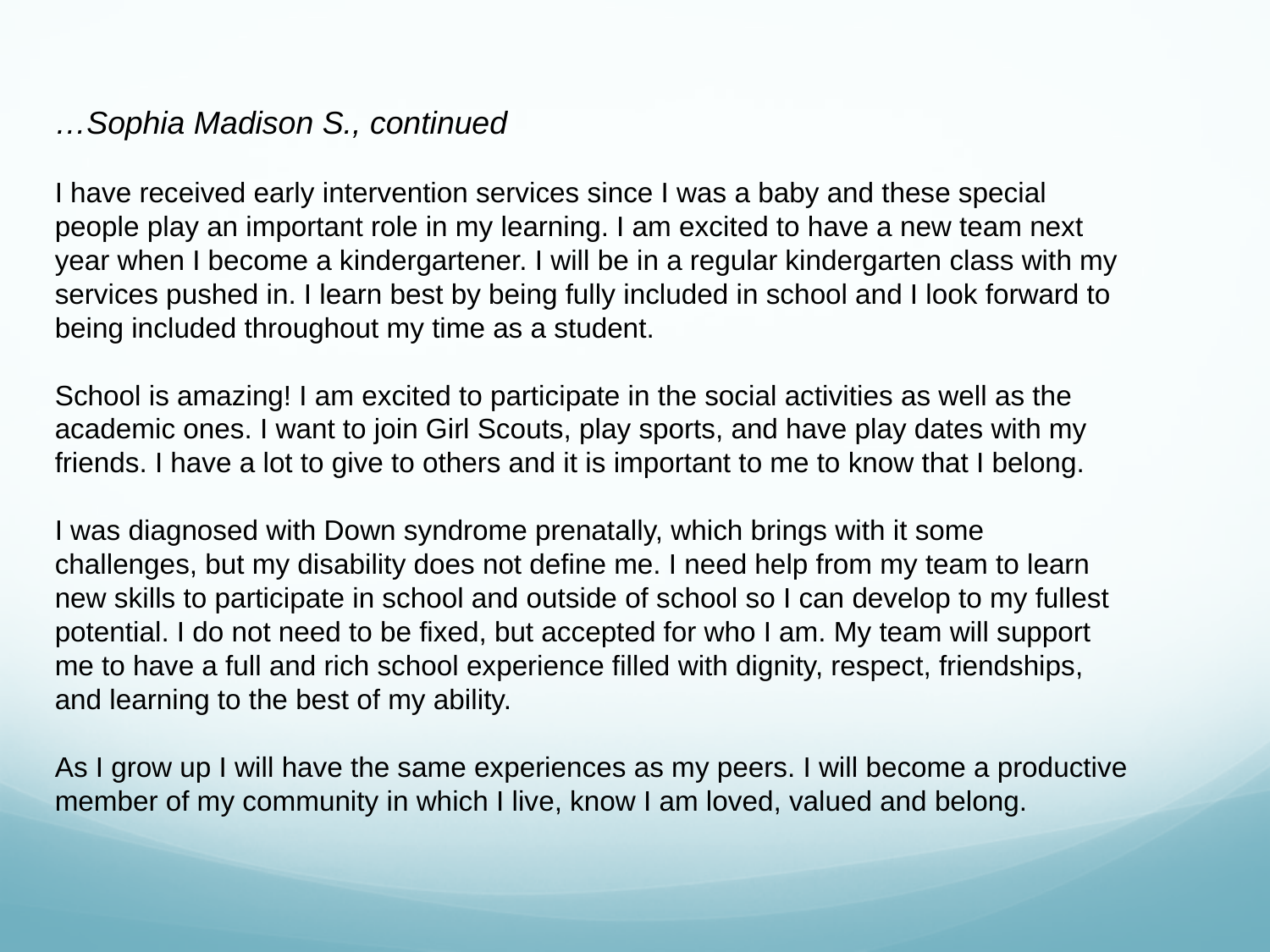

…Sophia Madison S., continued

I have received early intervention services since I was a baby and these special people play an important role in my learning. I am excited to have a new team next year when I become a kindergartener. I will be in a regular kindergarten class with my services pushed in. I learn best by being fully included in school and I look forward to being included throughout my time as a student.

School is amazing! I am excited to participate in the social activities as well as the academic ones. I want to join Girl Scouts, play sports, and have play dates with my friends. I have a lot to give to others and it is important to me to know that I belong.

I was diagnosed with Down syndrome prenatally, which brings with it some challenges, but my disability does not define me. I need help from my team to learn new skills to participate in school and outside of school so I can develop to my fullest potential. I do not need to be fixed, but accepted for who I am. My team will support me to have a full and rich school experience filled with dignity, respect, friendships, and learning to the best of my ability.

As I grow up I will have the same experiences as my peers. I will become a productive member of my community in which I live, know I am loved, valued and belong.